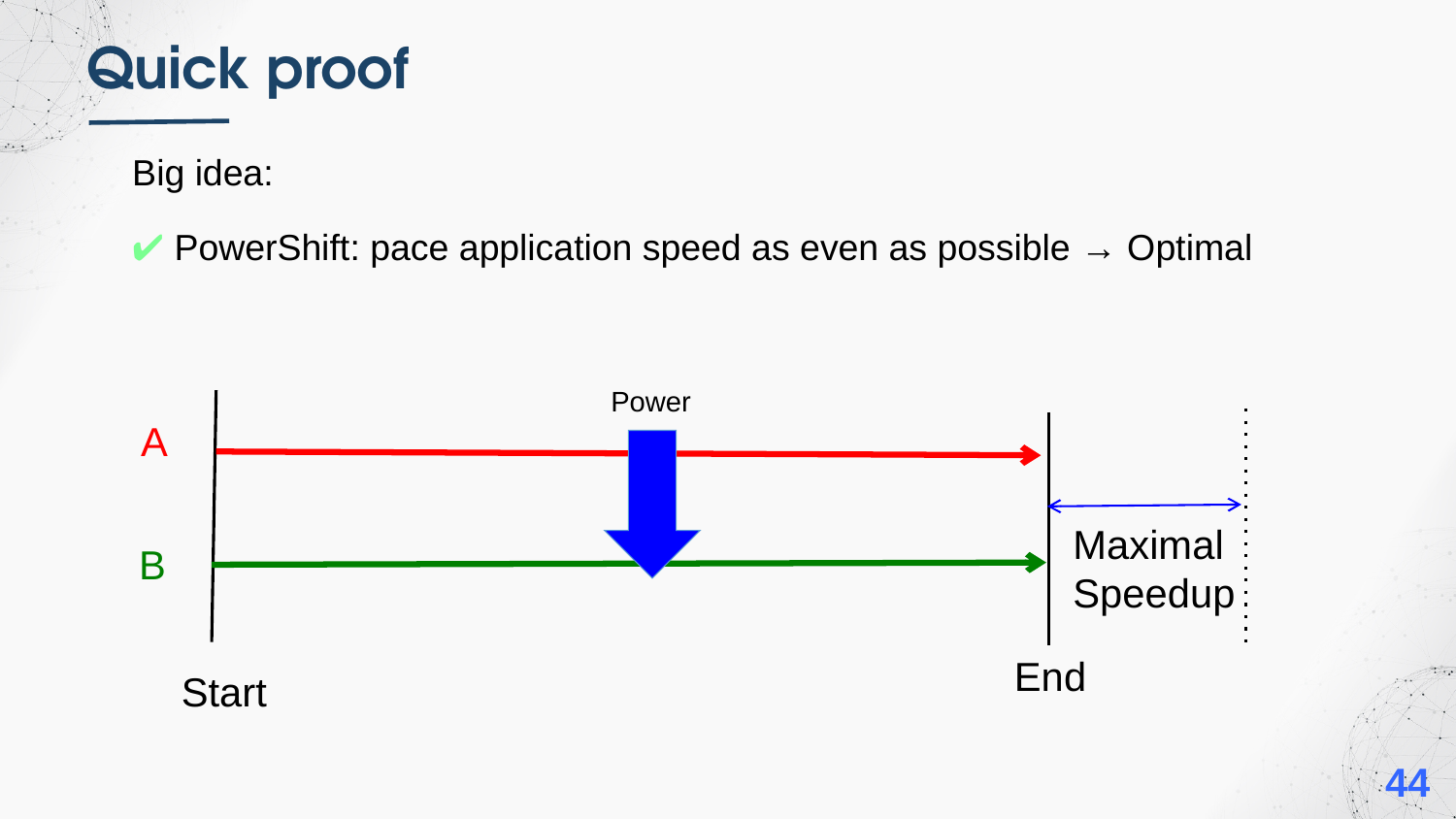

Quick proof
Big idea:
✔ PowerShift: pace application speed as even as possible → Optimal
Power
A

Maximal
Speedup
B
End
Start
44